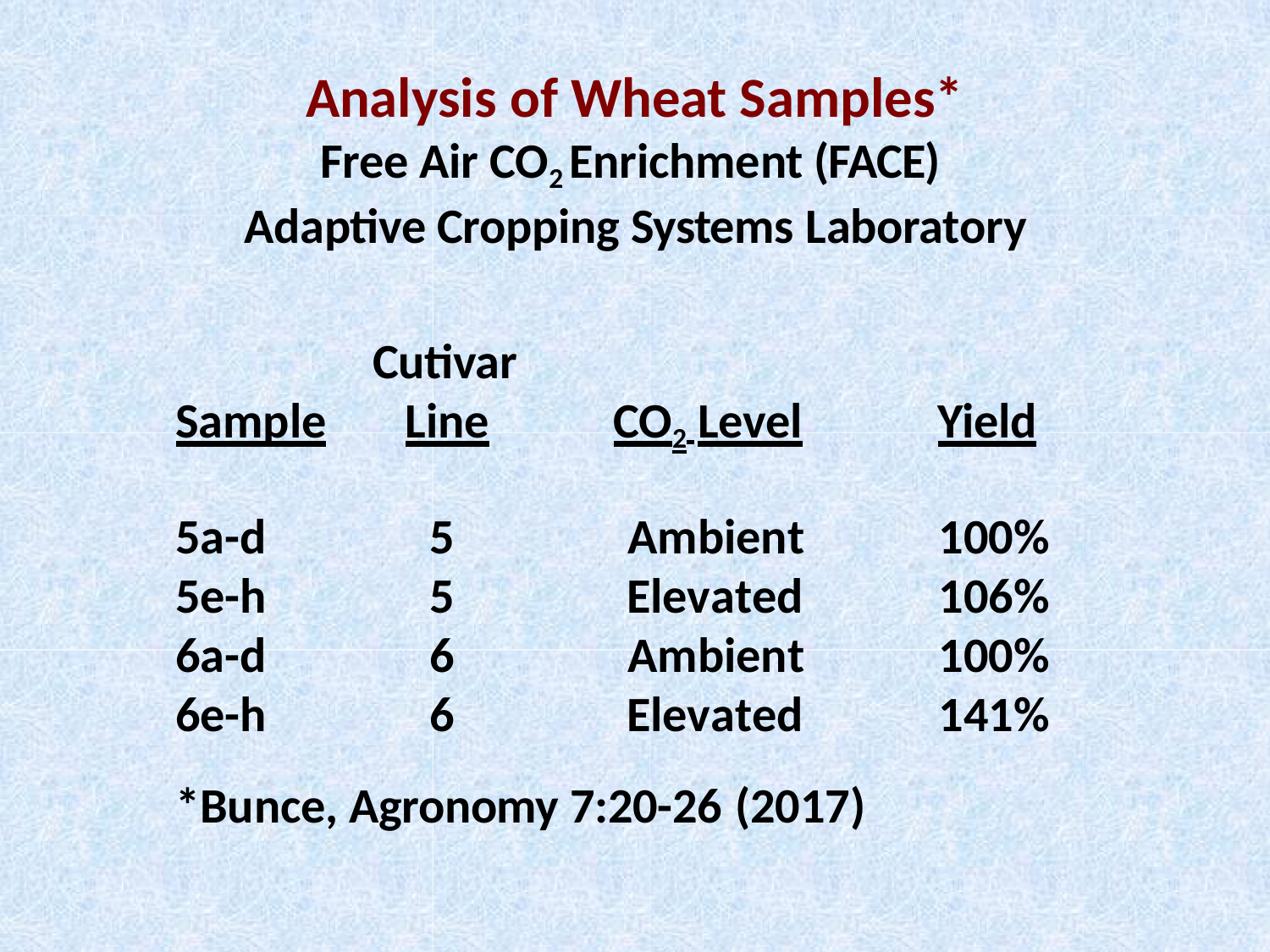

# Analysis of Wheat Samples*
Free Air CO2 Enrichment (FACE)  Adaptive Cropping Systems Laboratory
Cutivar
Sample	Line	CO2 Level	Yield
| 5a-d | 5 | Ambient | 100% |
| --- | --- | --- | --- |
| 5e-h | 5 | Elevated | 106% |
| 6a-d | 6 | Ambient | 100% |
| 6e-h | 6 | Elevated | 141% |
*Bunce, Agronomy 7:20-26 (2017)